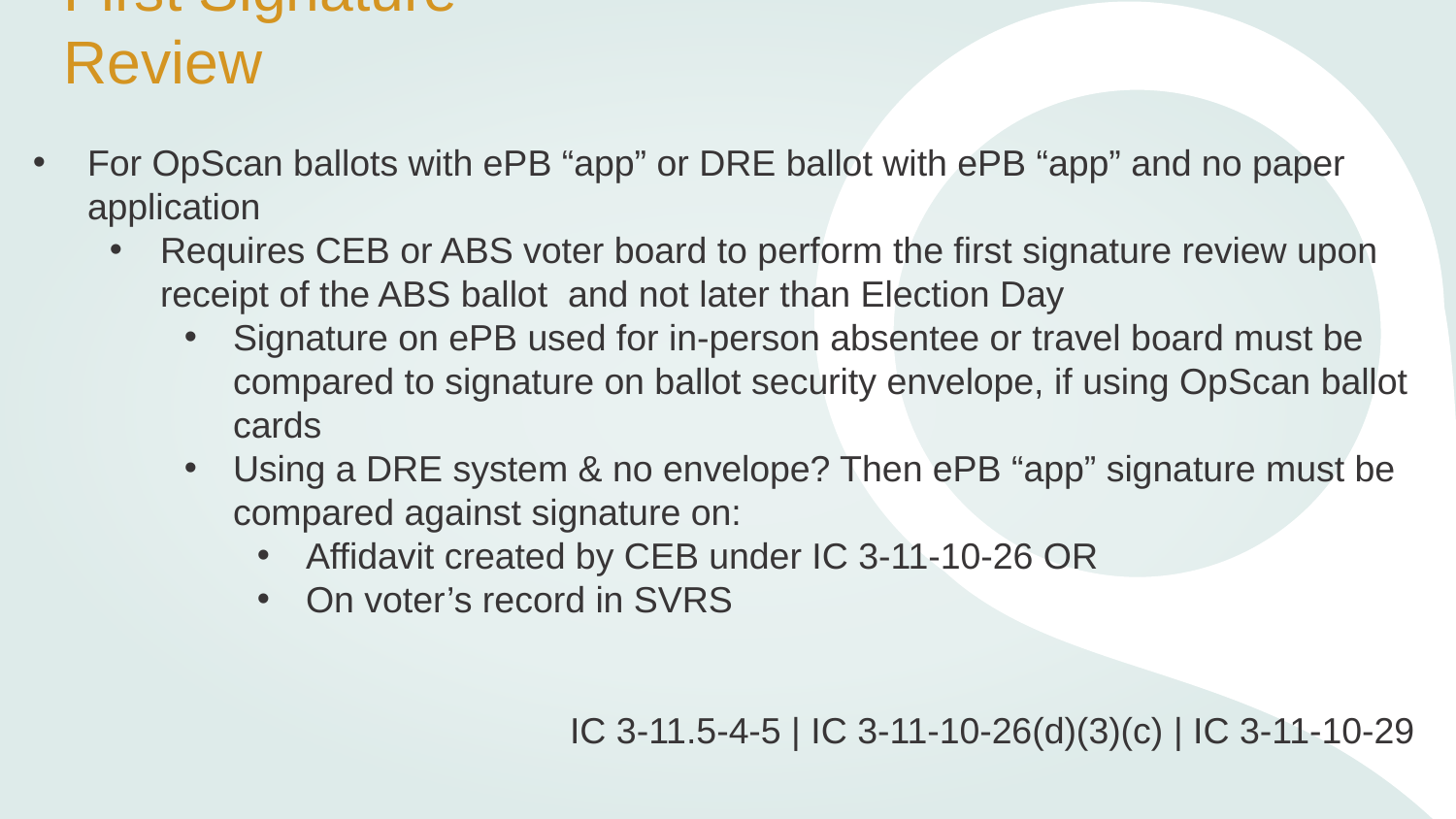

# First Signature Review
For OpScan ballots with ePB “app” or DRE ballot with ePB “app” and no paper application
Requires CEB or ABS voter board to perform the first signature review upon receipt of the ABS ballot  and not later than Election Day
Signature on ePB used for in-person absentee or travel board must be compared to signature on ballot security envelope, if using OpScan ballot cards
Using a DRE system & no envelope? Then ePB “app” signature must be compared against signature on:
Affidavit created by CEB under IC 3-11-10-26 OR
On voter’s record in SVRS

IC 3-11.5-4-5 | IC 3-11-10-26(d)(3)(c) | IC 3-11-10-29